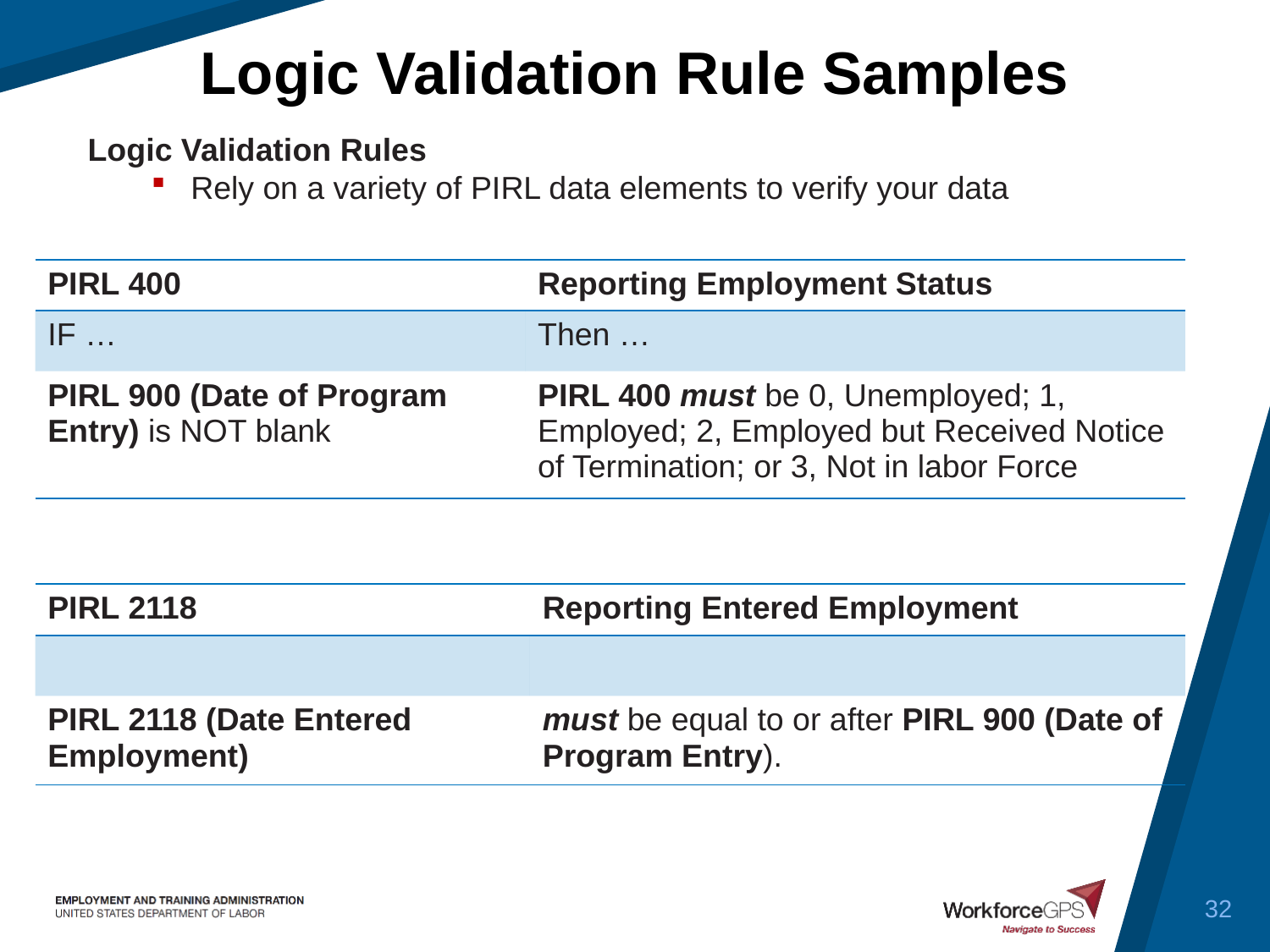

Logic Validation Rule Samples
Logic Validation Rules
Rely on a variety of PIRL data elements to verify your data
| PIRL 400 | Reporting Employment Status |
| --- | --- |
| IF … | Then … |
| PIRL 900 (Date of Program Entry) is NOT blank | PIRL 400 must be 0, Unemployed; 1, Employed; 2, Employed but Received Notice of Termination; or 3, Not in labor Force |
| PIRL 2118 | Reporting Entered Employment |
| --- | --- |
|  |  |
| PIRL 2118 (Date Entered Employment) | must be equal to or after PIRL 900 (Date of Program Entry). |

32